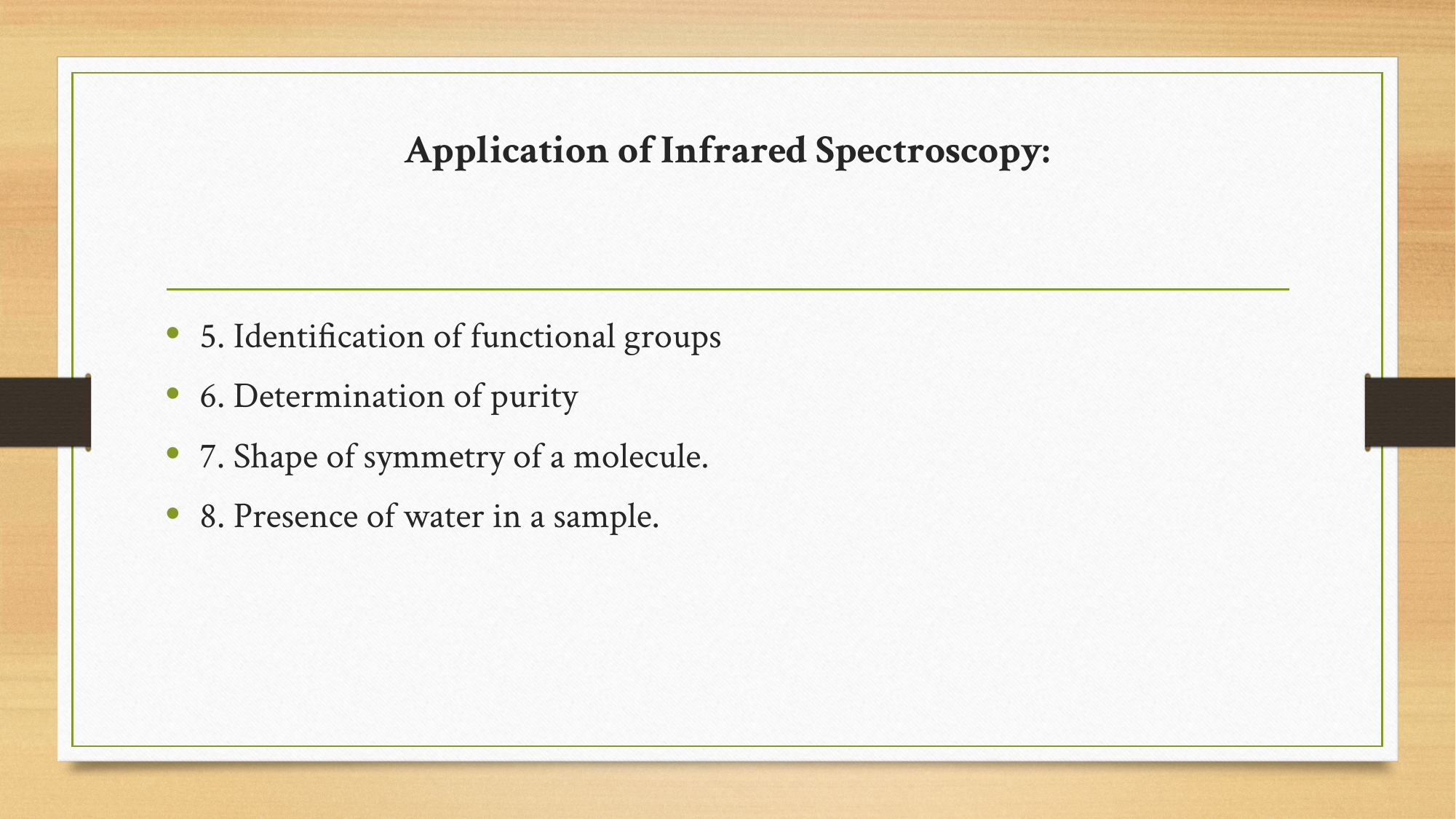

# Application of Infrared Spectroscopy:
5. Identification of functional groups
6. Determination of purity
7. Shape of symmetry of a molecule.
8. Presence of water in a sample.